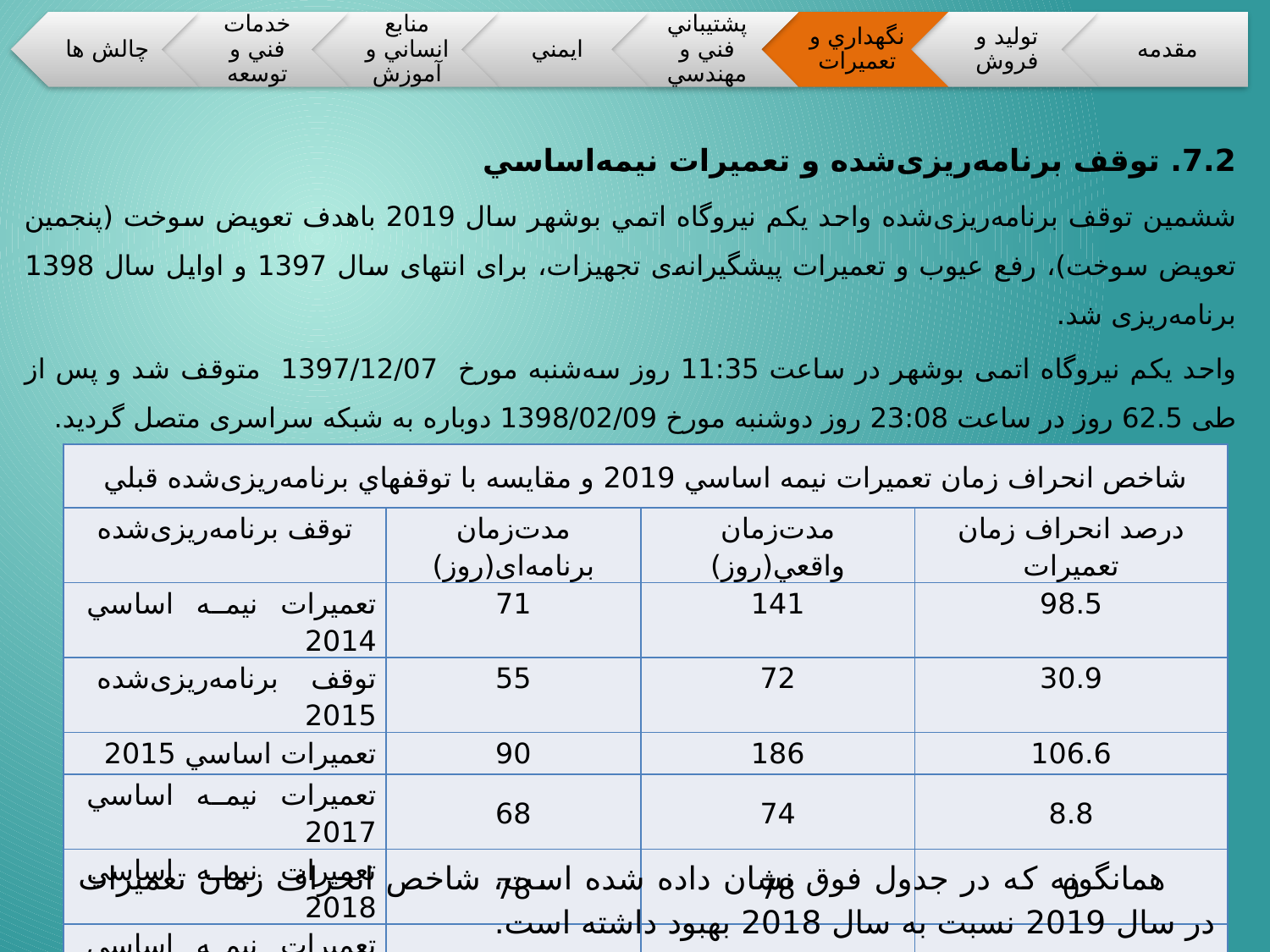

مقدمه
توليد و فروش
نگهداري و تعميرات
پشتيباني فني و مهندسي
ايمني
منابع انساني و آموزش
خدمات فني و توسعه
چالش ها
7.2. توقف برنامه‌ریزی‌شده و تعميرات نيمه‌اساسي
ششمين توقف برنامه‌ریزی‌شده واحد يکم نيروگاه اتمي بوشهر سال 2019 باهدف تعويض سوخت (پنجمين تعويض سوخت)، رفع عیوب و تعمیرات پیشگیرانه‌ی تجهیزات، برای انتهای سال 1397 و اوايل سال 1398 برنامه‌ریزی شد.
واحد یکم نیروگاه اتمی بوشهر در ساعت 11:35 روز سه‌شنبه مورخ  1397/12/07  متوقف شد و پس از طی 62.5 روز در ساعت 23:08 روز دوشنبه مورخ 1398/02/09 دوباره به شبکه سراسری متصل گردید.
| شاخص انحراف زمان تعميرات نيمه اساسي 2019 و مقايسه با توقف­هاي برنامه‌ریزی‌شده قبلي |  |  |  |
| --- | --- | --- | --- |
| توقف برنامه‌ریزی‌شده | مدت‌زمان برنامه‌ای(روز) | مدت‌زمان واقعي(روز) | درصد انحراف زمان تعميرات |
| تعميرات نيمه اساسي 2014 | 71 | 141 | 98.5 |
| توقف برنامه‌ریزی‌شده 2015 | 55 | 72 | 30.9 |
| تعميرات اساسي 2015 | 90 | 186 | 106.6 |
| تعميرات نيمه اساسي 2017 | 68 | 74 | 8.8 |
| تعميرات نيمه اساسي 2018 | 78 | 78 | 0 |
| تعميرات نيمه اساسي 2019 | 63 | 62.5 | 0.72 |
همانگونه که در جدول فوق نشان داده شده است، شاخص انحراف زمان تعميرات در سال 2019 نسبت به سال 2018 بهبود داشته است.
23